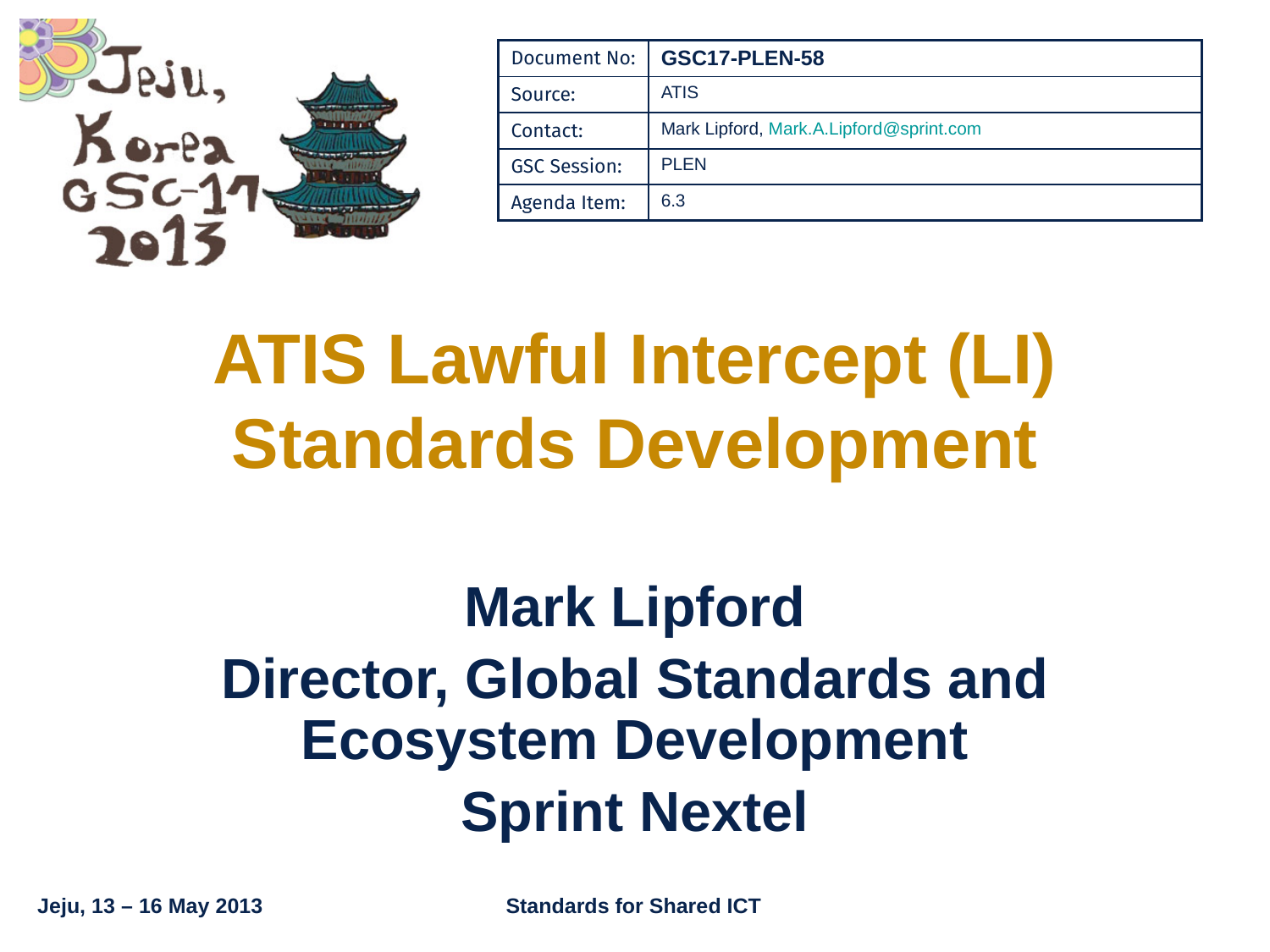

| Document No: | GSC17-PLEN-58 |
| --- | --- |
| Source: | ATIS |
| Contact: | Mark Lipford, Mark.A.Lipford@sprint.com |
| GSC Session: | PLEN |
| Agenda Item: | 6.3 |
# ATIS Lawful Intercept (LI) Standards Development
Mark Lipford
Director, Global Standards and Ecosystem Development
Sprint Nextel